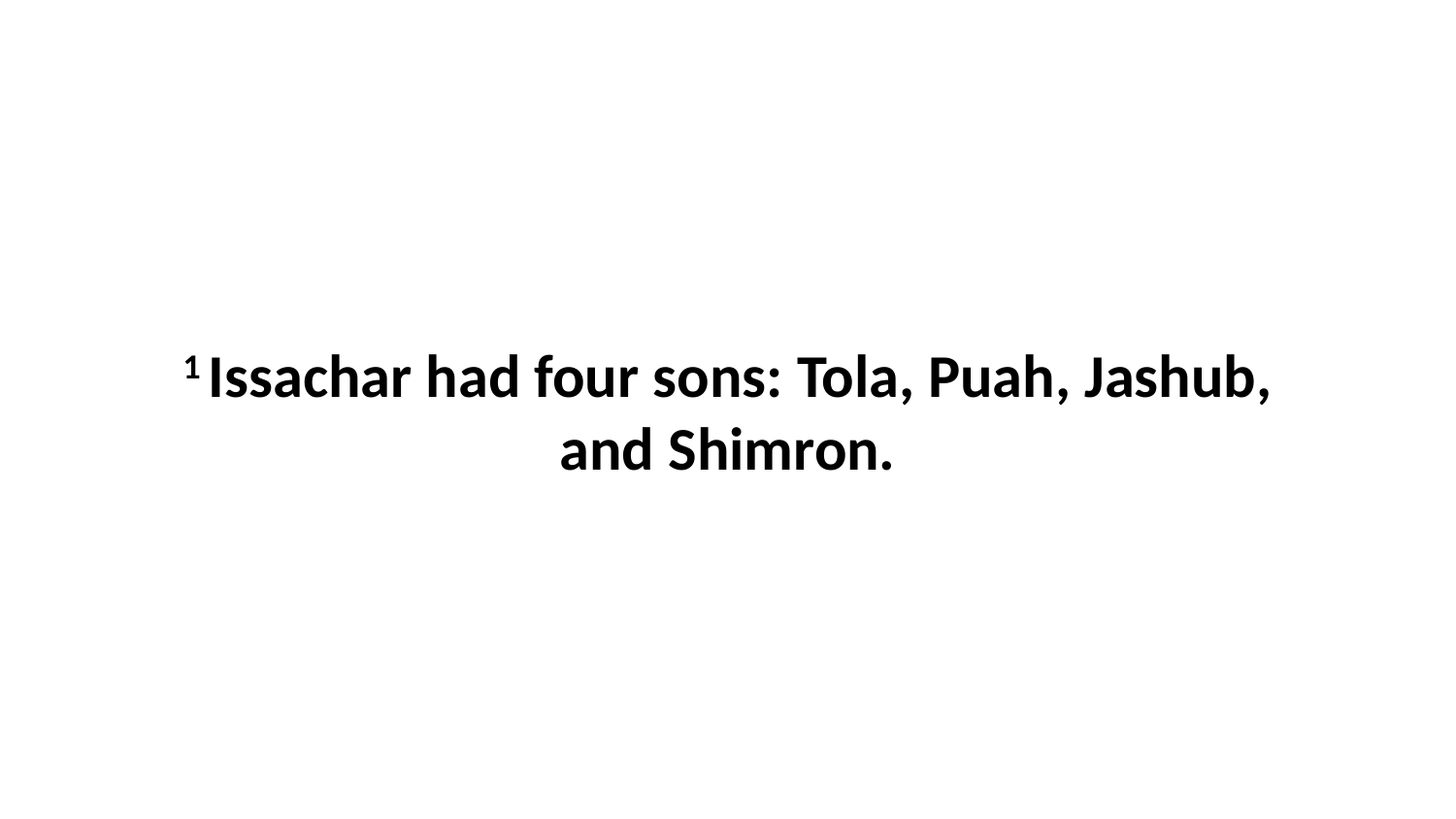

1 Issachar had four sons: Tola, Puah, Jashub, and Shimron.